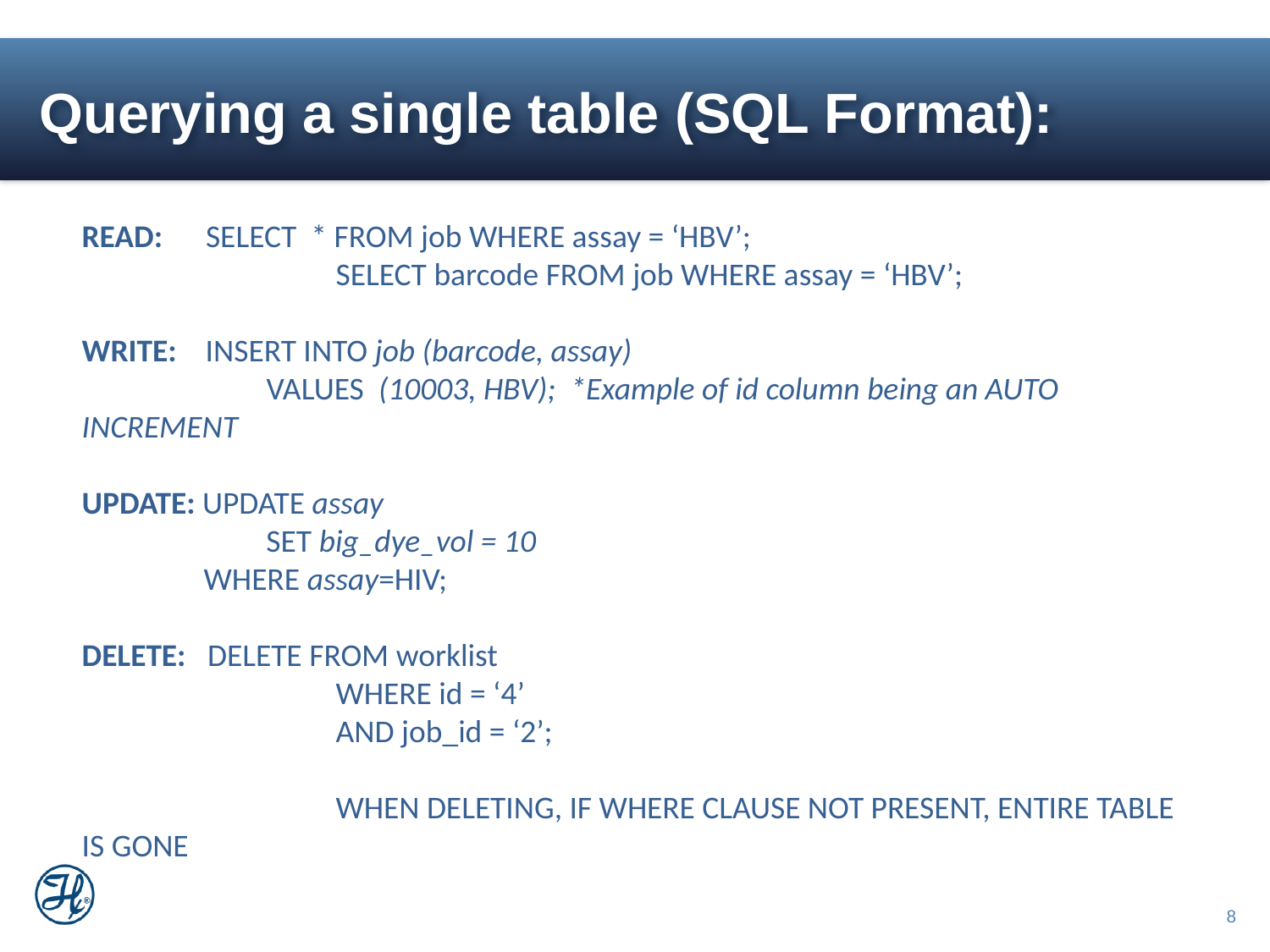

# Querying a single table (SQL Format):

READ:      SELECT  * FROM job WHERE assay = ‘HBV’;
		SELECT barcode FROM job WHERE assay = ‘HBV’;

WRITE:    INSERT INTO job (barcode, assay)
	        VALUES  (10003, HBV);  *Example of id column being an AUTO INCREMENT

UPDATE: UPDATE assay
	        SET big_dye_vol = 10
                 WHERE assay=HIV;

DELETE:   DELETE FROM worklist
		WHERE id = ‘4’
		AND job_id = ‘2’;

		WHEN DELETING, IF WHERE CLAUSE NOT PRESENT, ENTIRE TABLE IS GONE